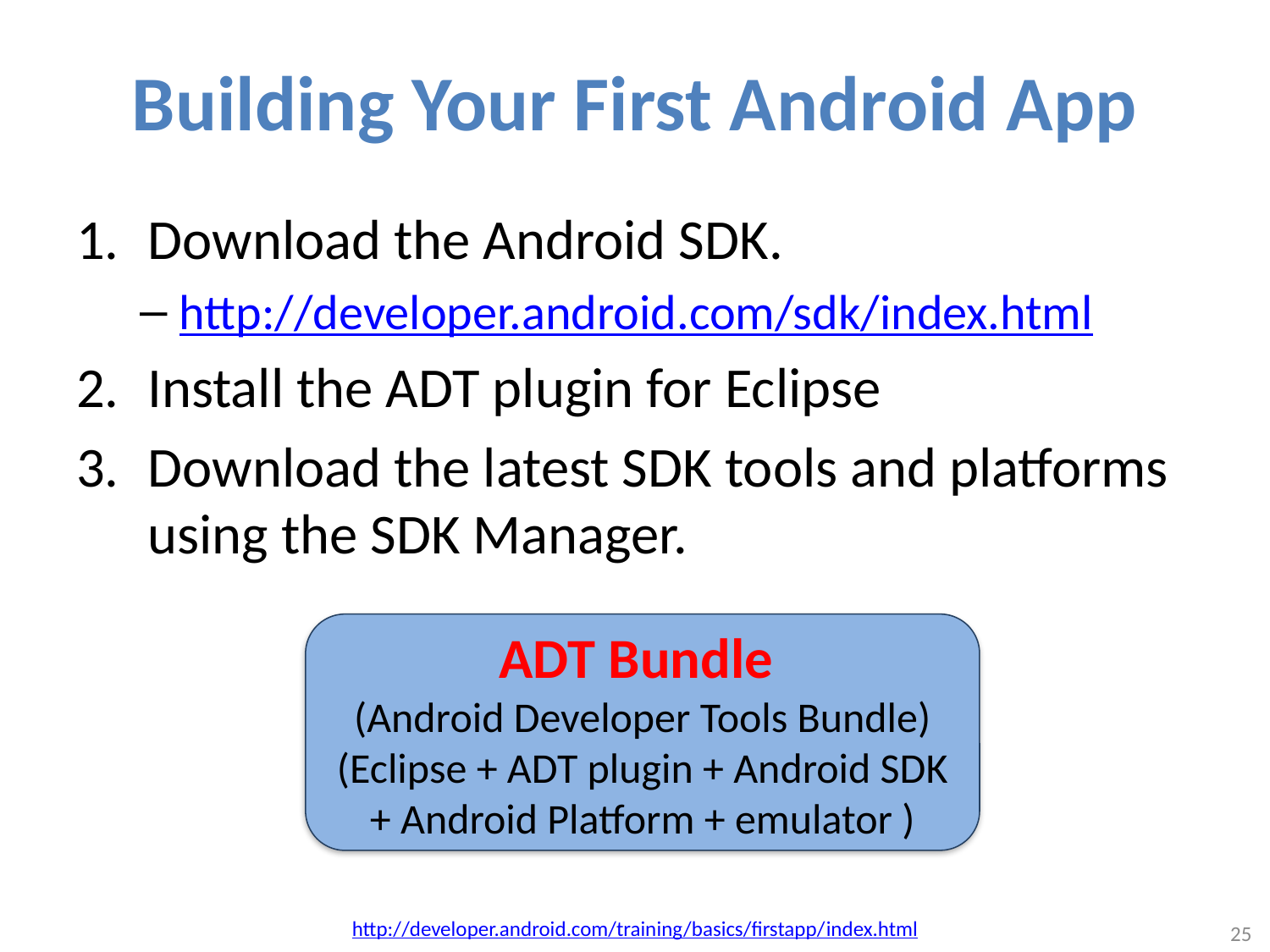

# Building Your First Android App
Download the Android SDK.
http://developer.android.com/sdk/index.html
Install the ADT plugin for Eclipse
Download the latest SDK tools and platforms using the SDK Manager.

ADT Bundle
(Android Developer Tools Bundle)
(Eclipse + ADT plugin + Android SDK + Android Platform + emulator )
http://developer.android.com/training/basics/firstapp/index.html
25